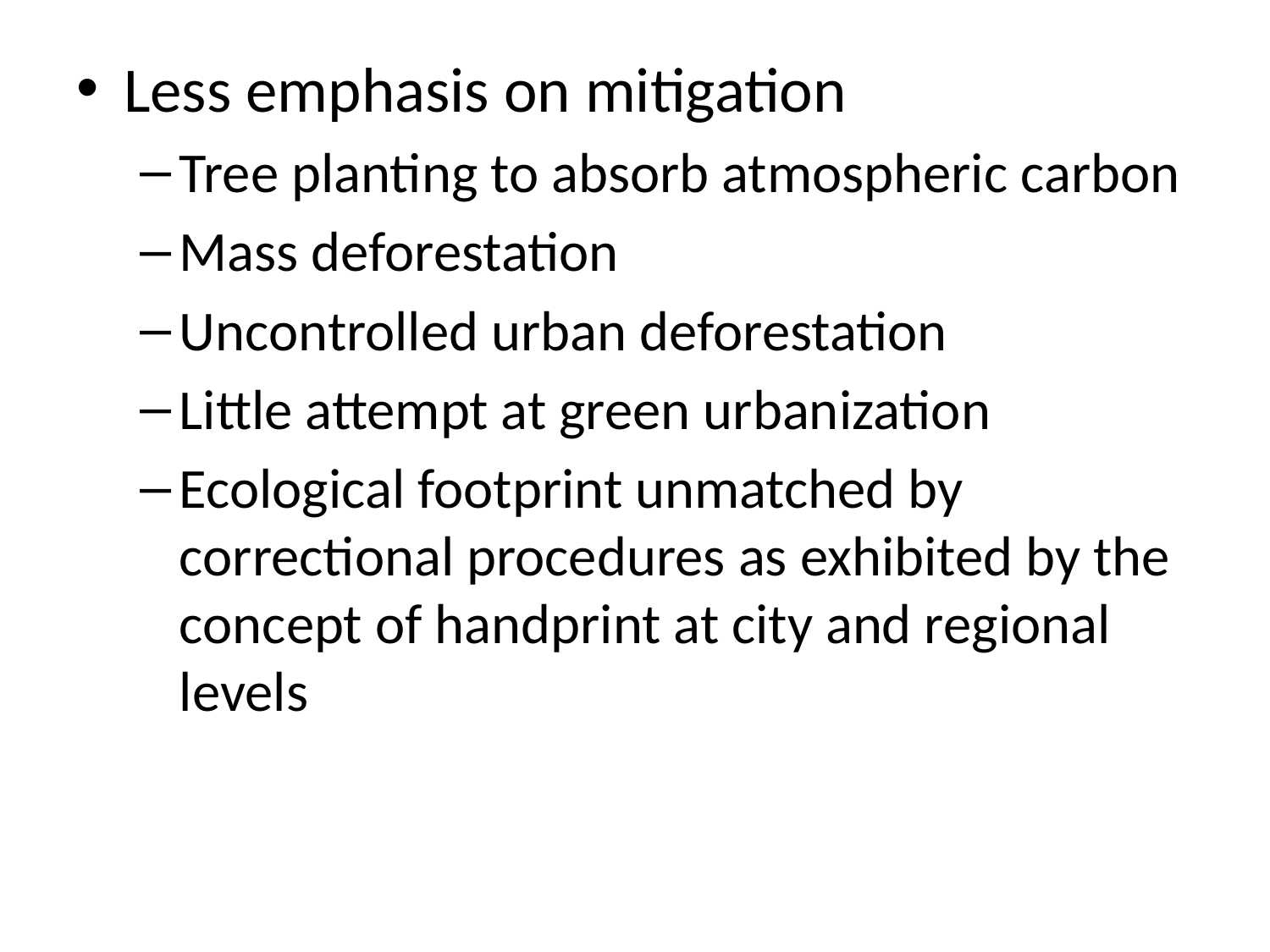

Less emphasis on mitigation
Tree planting to absorb atmospheric carbon
Mass deforestation
Uncontrolled urban deforestation
Little attempt at green urbanization
Ecological footprint unmatched by correctional procedures as exhibited by the concept of handprint at city and regional levels